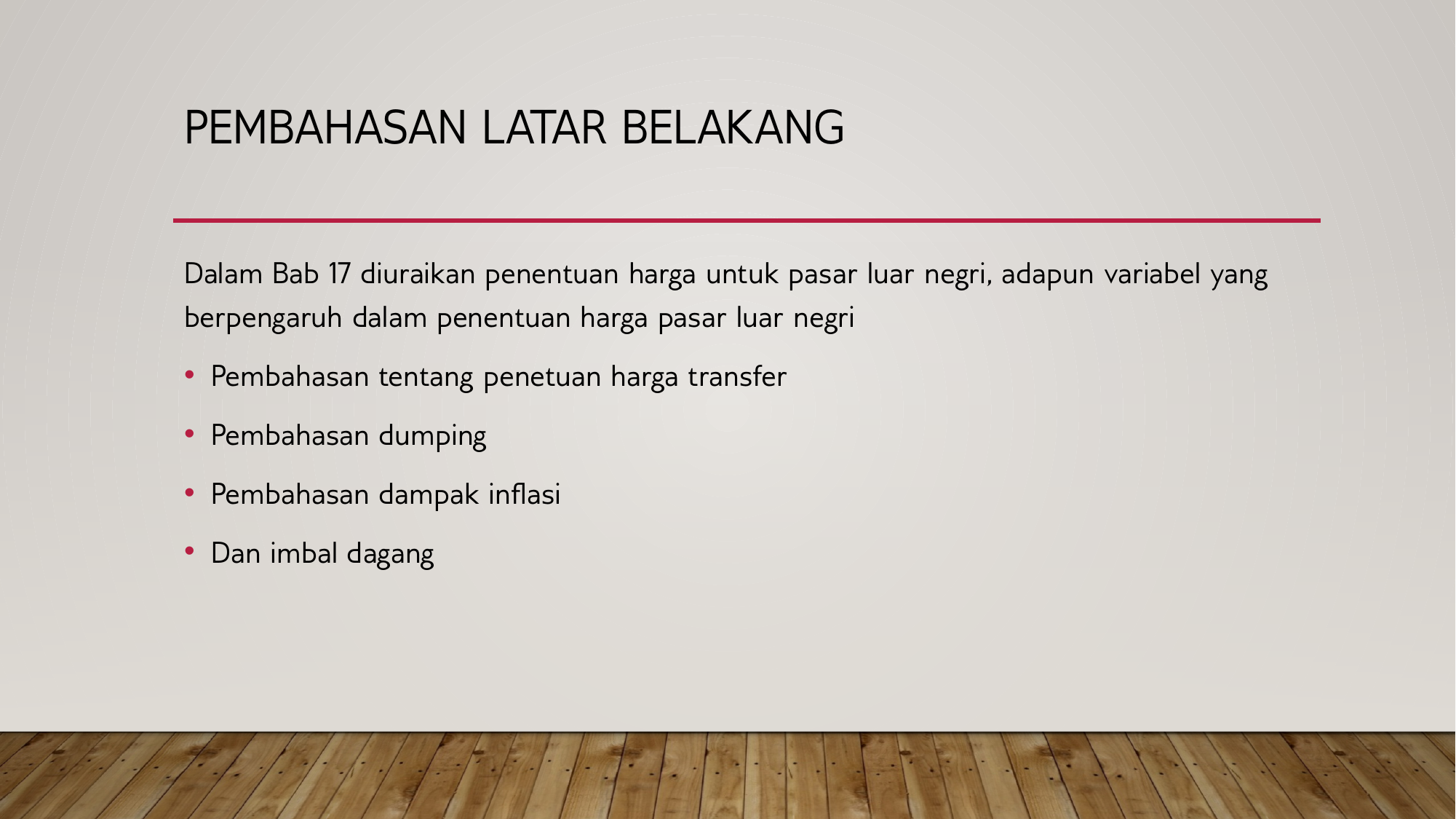

# PEMBAHASAN LATAR BELAKANG
Dalam Bab 17 diuraikan penentuan harga untuk pasar luar negri, adapun variabel yang berpengaruh dalam penentuan harga pasar luar negri
Pembahasan tentang penetuan harga transfer
Pembahasan dumping
Pembahasan dampak inflasi
Dan imbal dagang